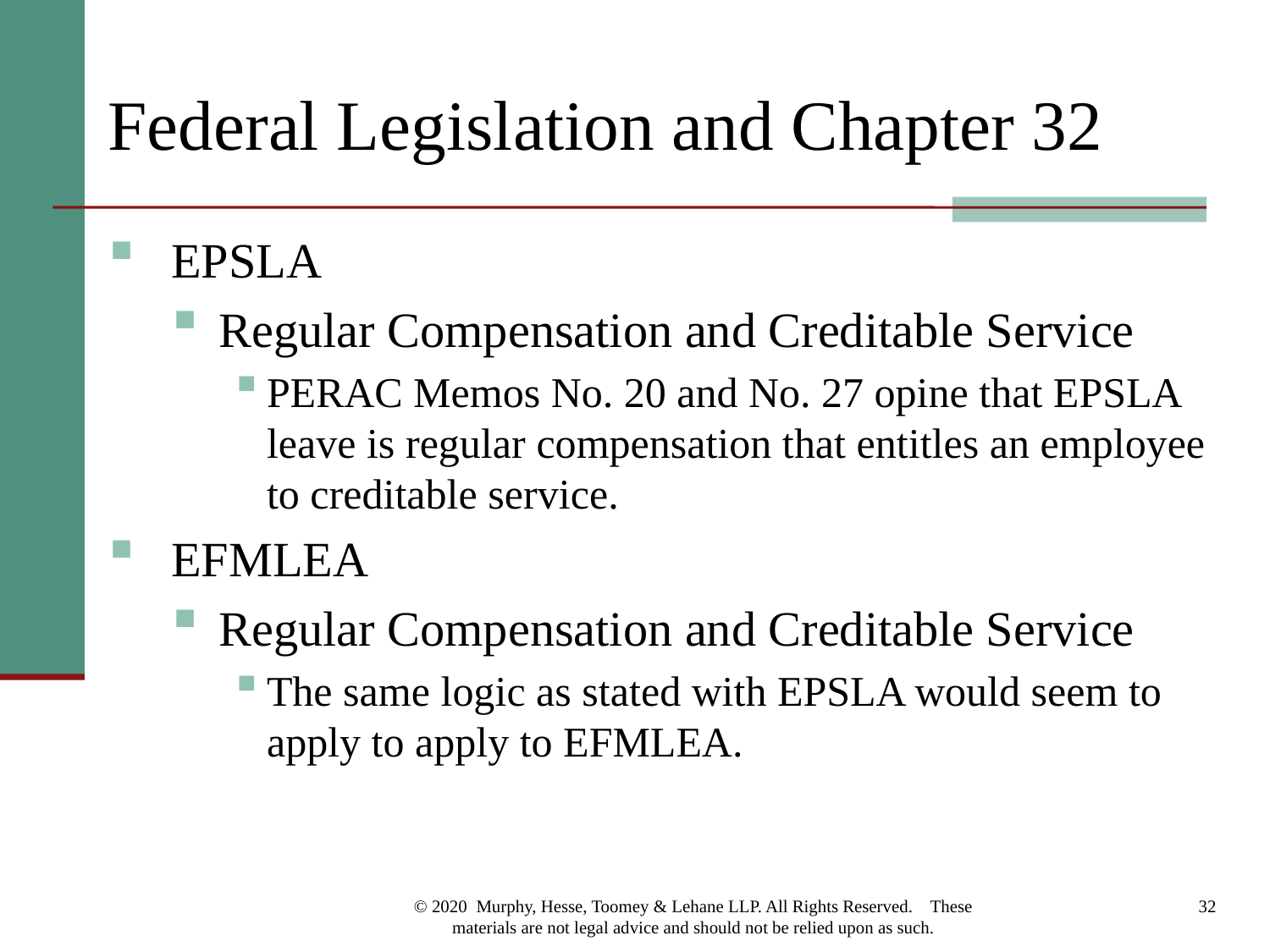

# Federal Legislation and Chapter 32
EPSLA
Regular Compensation and Creditable Service
PERAC Memos No. 20 and No. 27 opine that EPSLA leave is regular compensation that entitles an employee to creditable service.
EFMLEA
Regular Compensation and Creditable Service
The same logic as stated with EPSLA would seem to apply to apply to EFMLEA.
© 2020  Murphy, Hesse, Toomey & Lehane LLP. All Rights Reserved.    These materials are not legal advice and should not be relied upon as such.
32